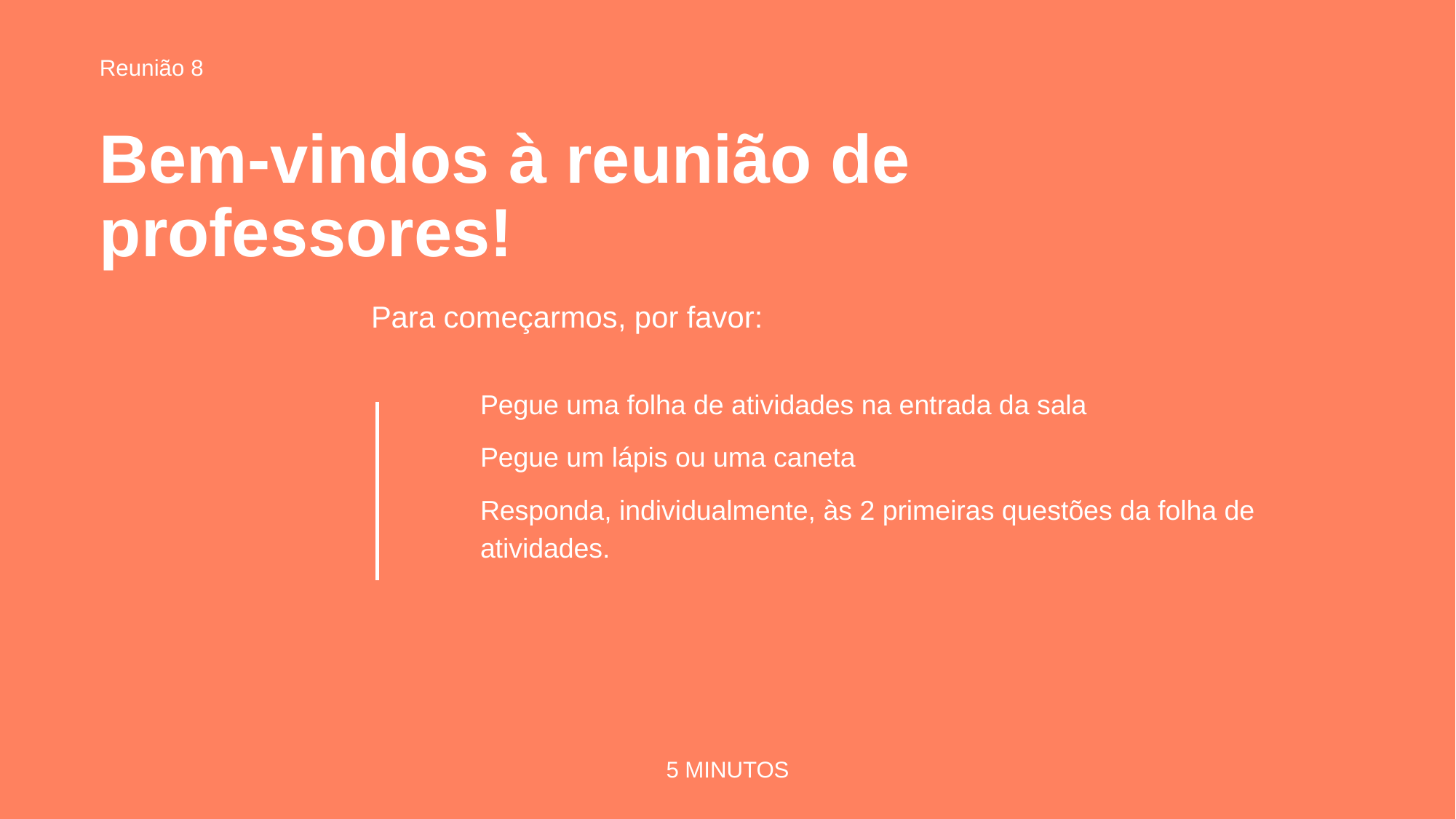

Reunião 8

# Bem-vindos à reunião de professores!
Para começarmos, por favor:

Pegue uma folha de atividades na entrada da sala
Pegue um lápis ou uma caneta
Responda, individualmente, às 2 primeiras questões da folha de atividades.
5 MINUTOS